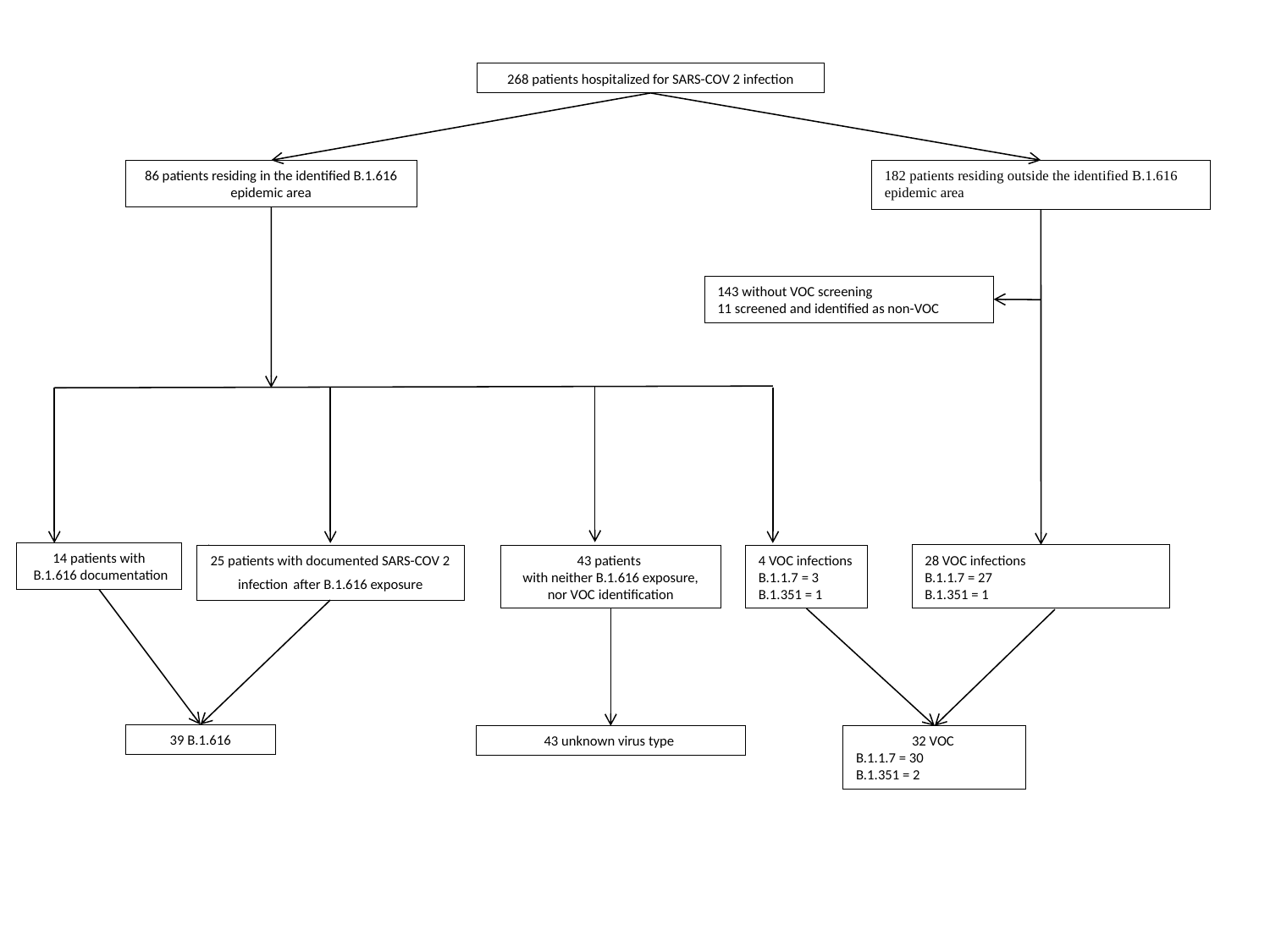

268 patients hospitalized for SARS-COV 2 infection

86 patients residing in the identified B.1.616 epidemic area
182 patients residing outside the identified B.1.616 epidemic area

143 without VOC screening
11 screened and identified as non-VOC
14 patients with
 B.1.616 documentation
28 VOC infections
B.1.1.7 = 27
B.1.351 = 1
25 patients with documented SARS-COV 2
infection after B.1.616 exposure
43 patients
with neither B.1.616 exposure, nor VOC identification
4 VOC infections
B.1.1.7 = 3
B.1.351 = 1
39 B.1.616
43 unknown virus type
32 VOC
B.1.1.7 = 30
B.1.351 = 2